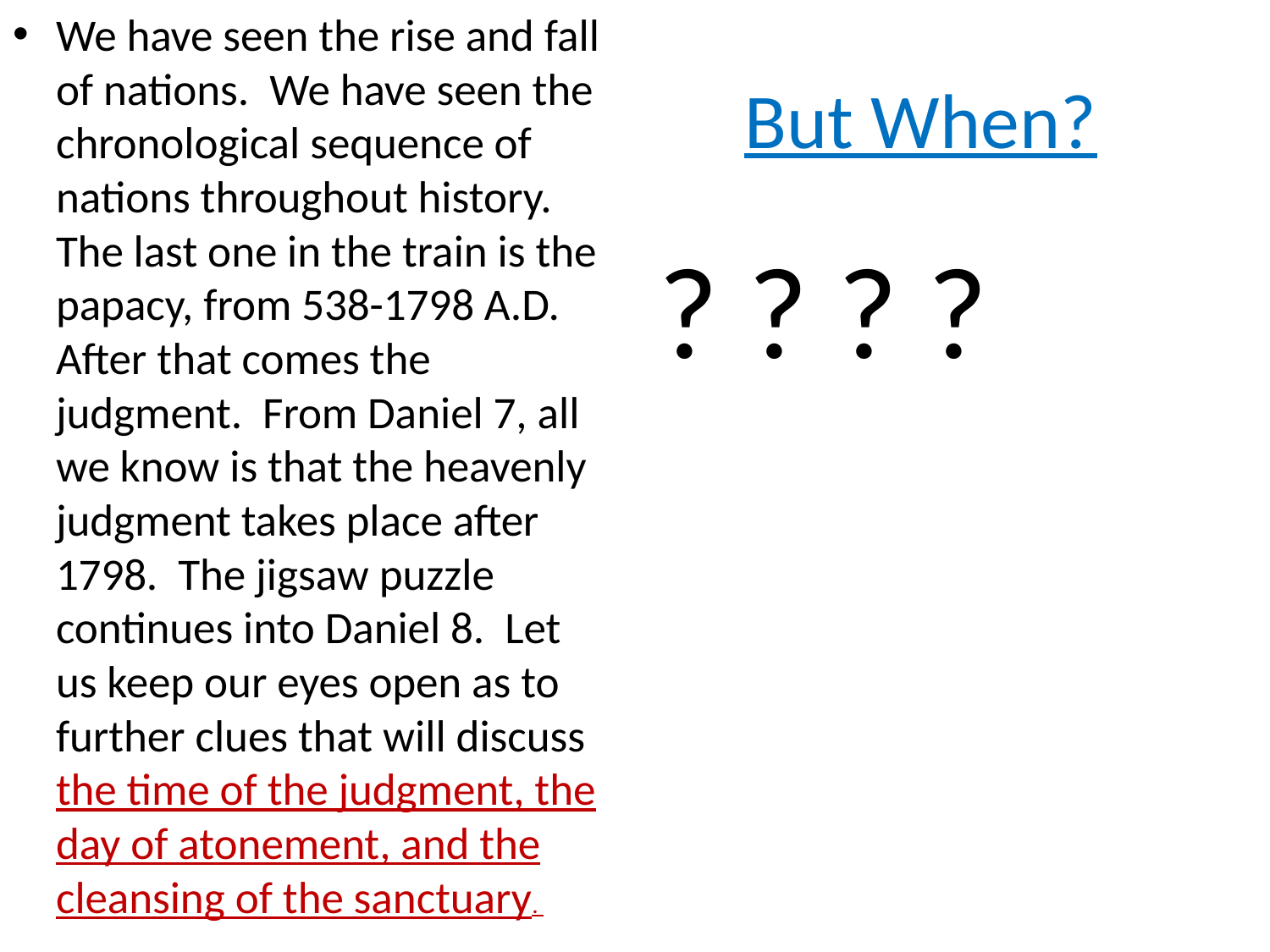

We have seen the rise and fall of nations.  We have seen the chronological sequence of nations throughout history.  The last one in the train is the papacy, from 538-1798 A.D. After that comes the judgment.  From Daniel 7, all we know is that the heavenly judgment takes place after 1798.  The jigsaw puzzle continues into Daniel 8.  Let us keep our eyes open as to further clues that will discuss the time of the judgment, the day of atonement, and the cleansing of the sanctuary.
# But When?
? ? ? ?